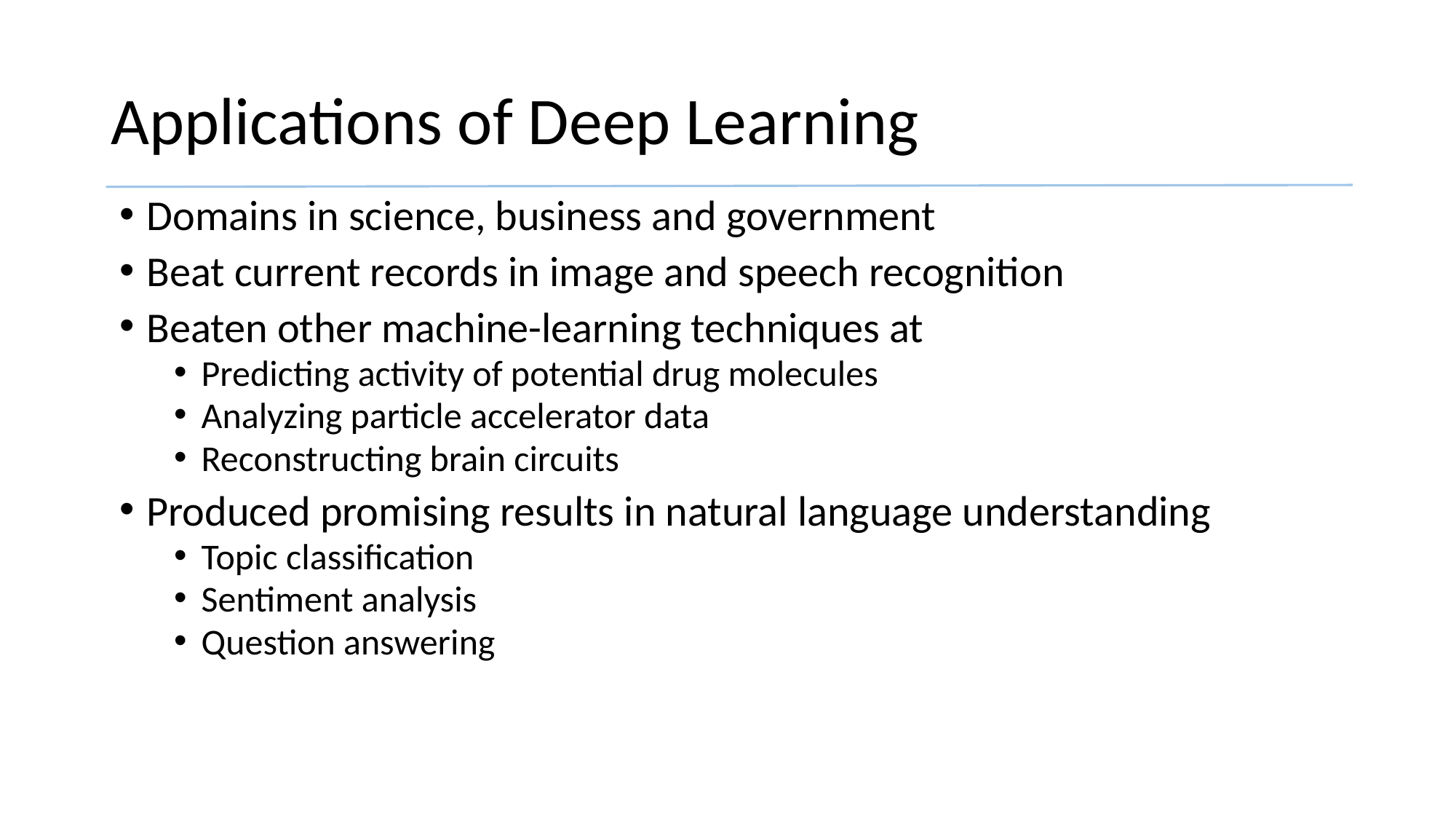

# Applications of Deep Learning
Domains in science, business and government
Beat current records in image and speech recognition
Beaten other machine-learning techniques at
Predicting activity of potential drug molecules
Analyzing particle accelerator data
Reconstructing brain circuits
Produced promising results in natural language understanding
Topic classification
Sentiment analysis
Question answering